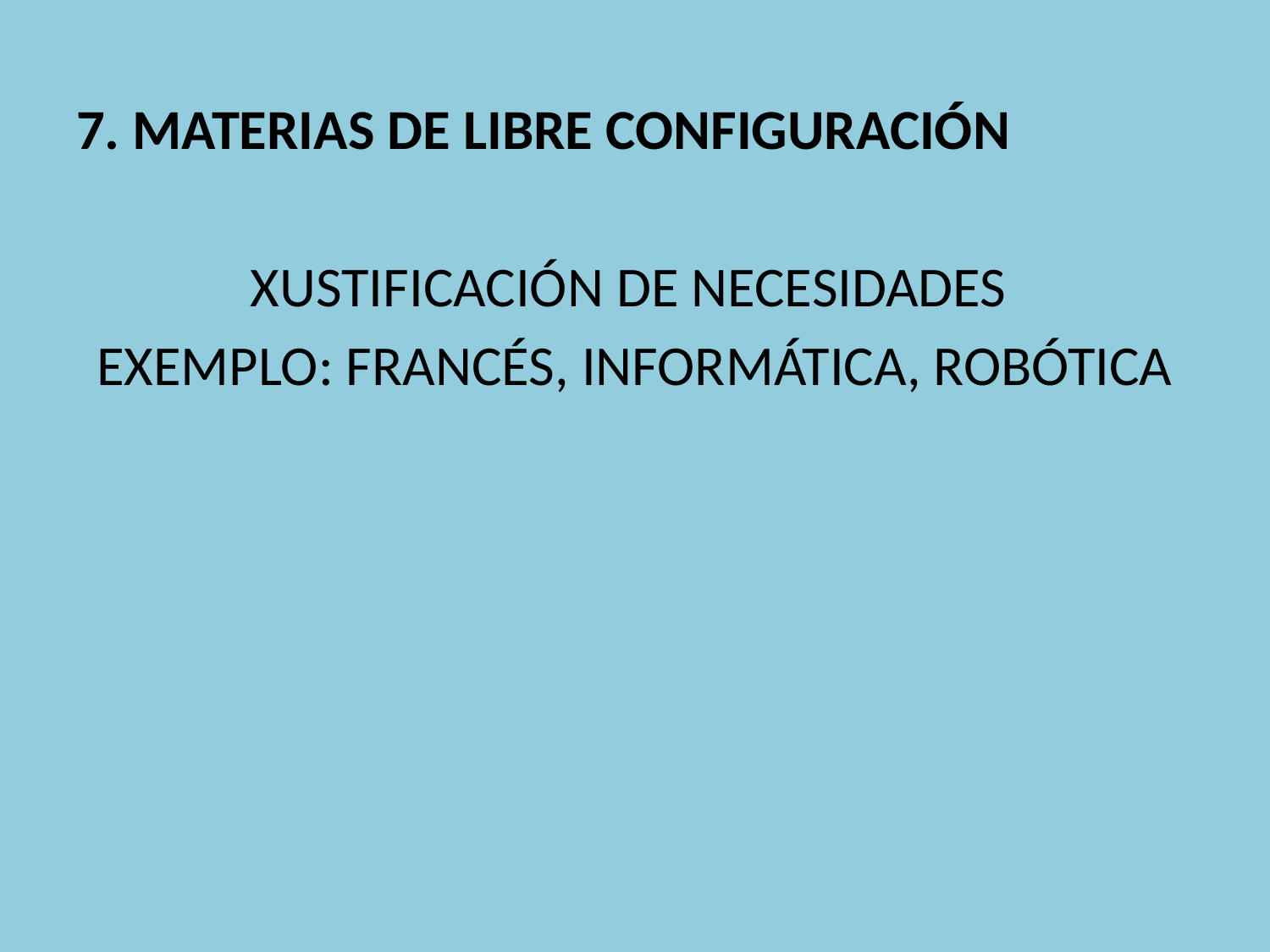

7. MATERIAS DE LIBRE CONFIGURACIÓN

XUSTIFICACIÓN DE NECESIDADES
EXEMPLO: FRANCÉS, INFORMÁTICA, ROBÓTICA